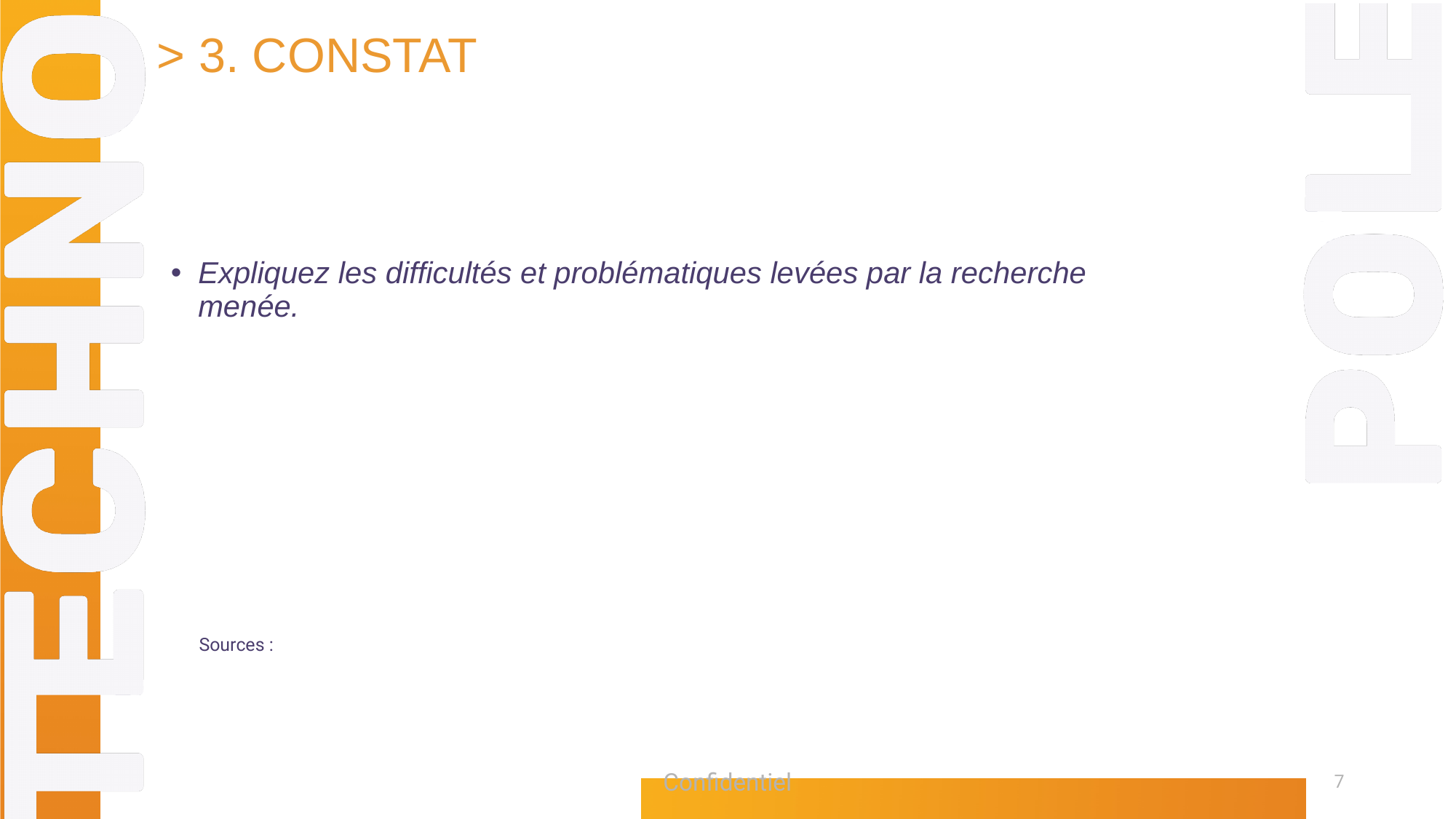

> 3. CONSTAT
Expliquez les difficultés et problématiques levées par la recherche menée.

Sources :
Confidentiel
7